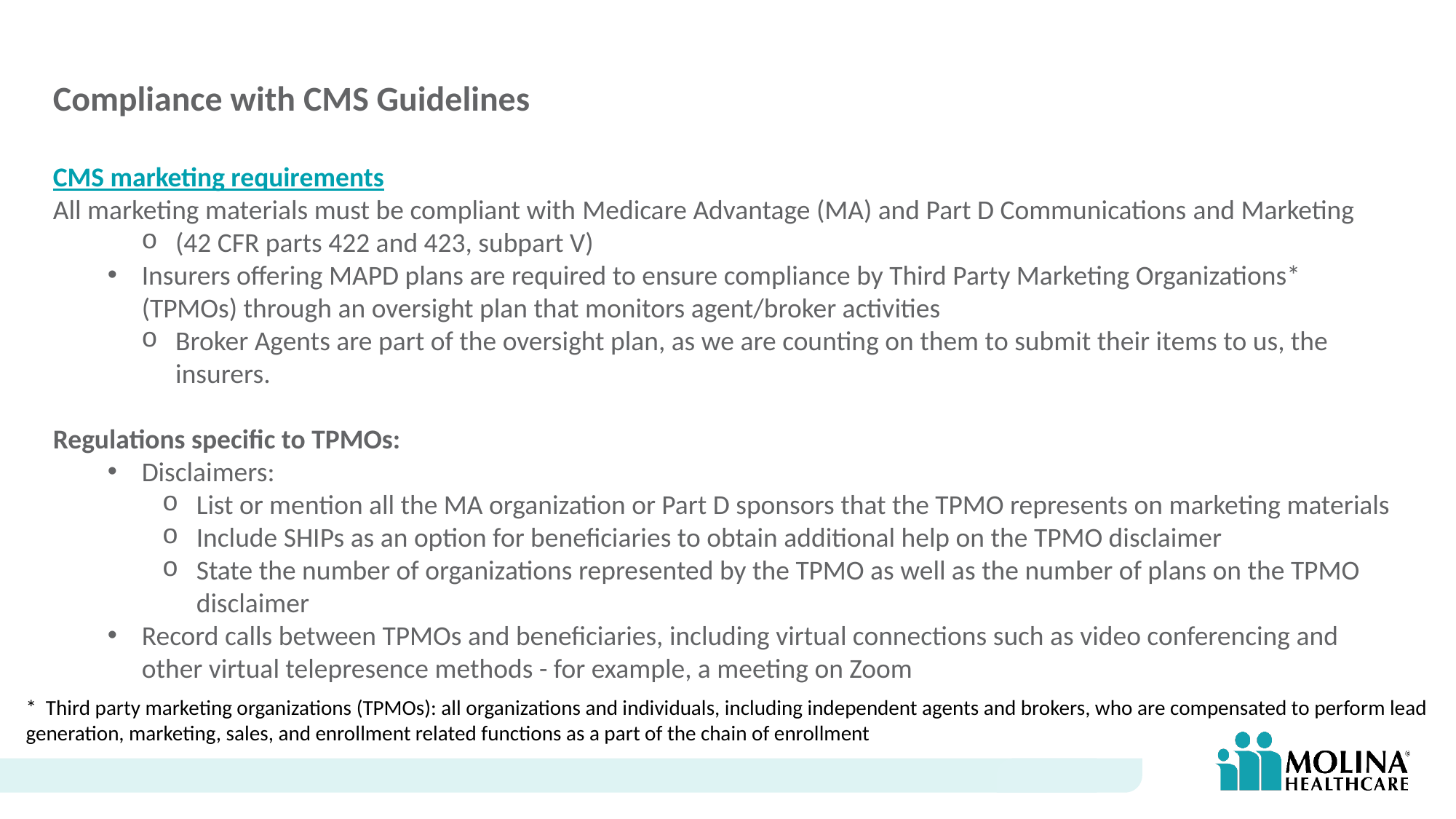

# Compliance with CMS Guidelines
CMS marketing requirements
All marketing materials must be compliant with Medicare Advantage (MA) and Part D Communications and Marketing
(42 CFR parts 422 and 423, subpart V)
Insurers offering MAPD plans are required to ensure compliance by Third Party Marketing Organizations* (TPMOs) through an oversight plan that monitors agent/broker activities
Broker Agents are part of the oversight plan, as we are counting on them to submit their items to us, the insurers.

Regulations specific to TPMOs:
Disclaimers:
List or mention all the MA organization or Part D sponsors that the TPMO represents on marketing materials
Include SHIPs as an option for beneficiaries to obtain additional help on the TPMO disclaimer
State the number of organizations represented by the TPMO as well as the number of plans on the TPMO disclaimer
Record calls between TPMOs and beneficiaries, including virtual connections such as video conferencing and other virtual telepresence methods - for example, a meeting on Zoom

*  Third party marketing organizations (TPMOs): all organizations and individuals, including independent agents and brokers, who are compensated to perform lead generation, marketing, sales, and enrollment related functions as a part of the chain of enrollment